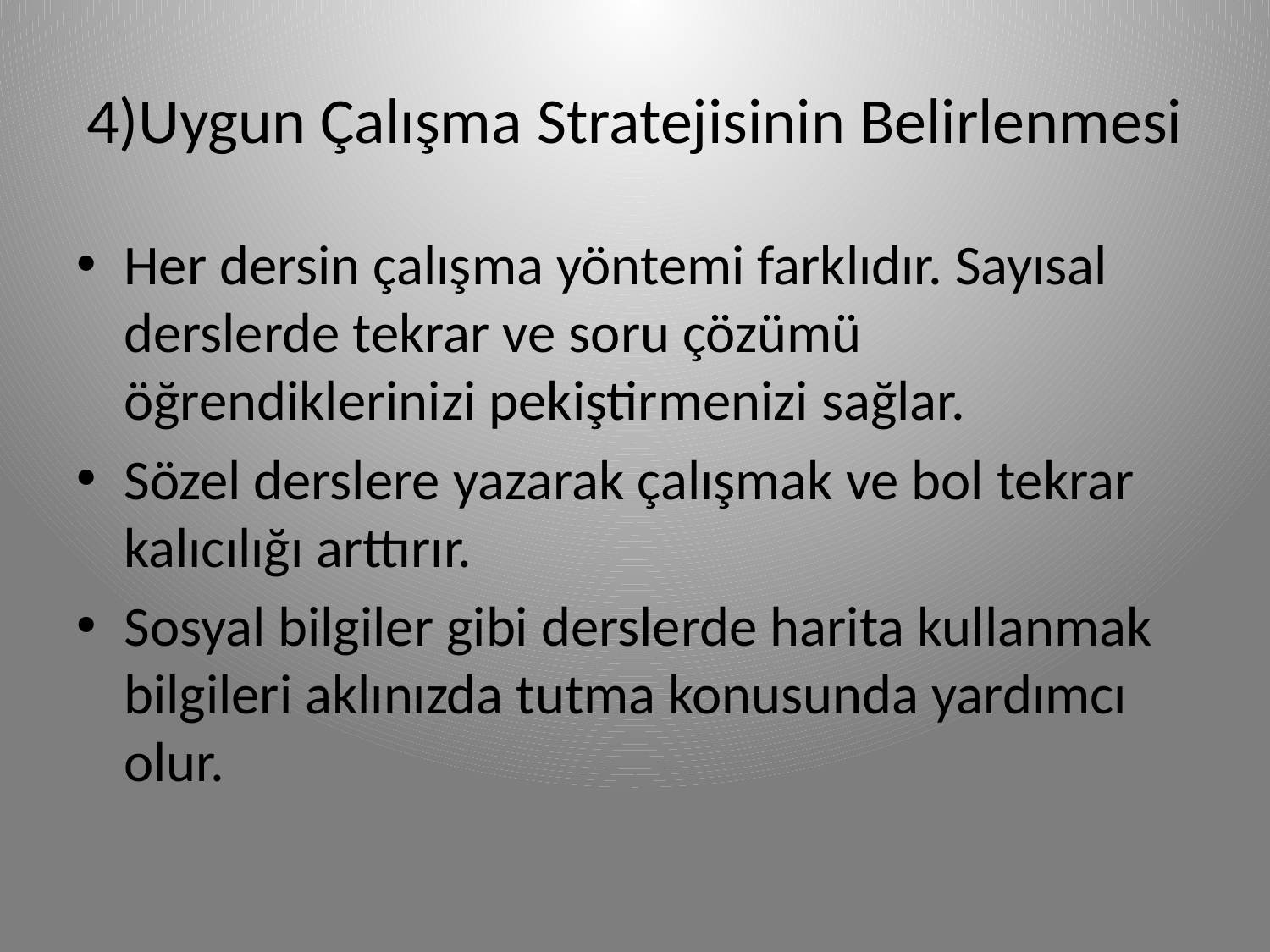

# 4)Uygun Çalışma Stratejisinin Belirlenmesi
Her dersin çalışma yöntemi farklıdır. Sayısal derslerde tekrar ve soru çözümü öğrendiklerinizi pekiştirmenizi sağlar.
Sözel derslere yazarak çalışmak ve bol tekrar kalıcılığı arttırır.
Sosyal bilgiler gibi derslerde harita kullanmak bilgileri aklınızda tutma konusunda yardımcı olur.